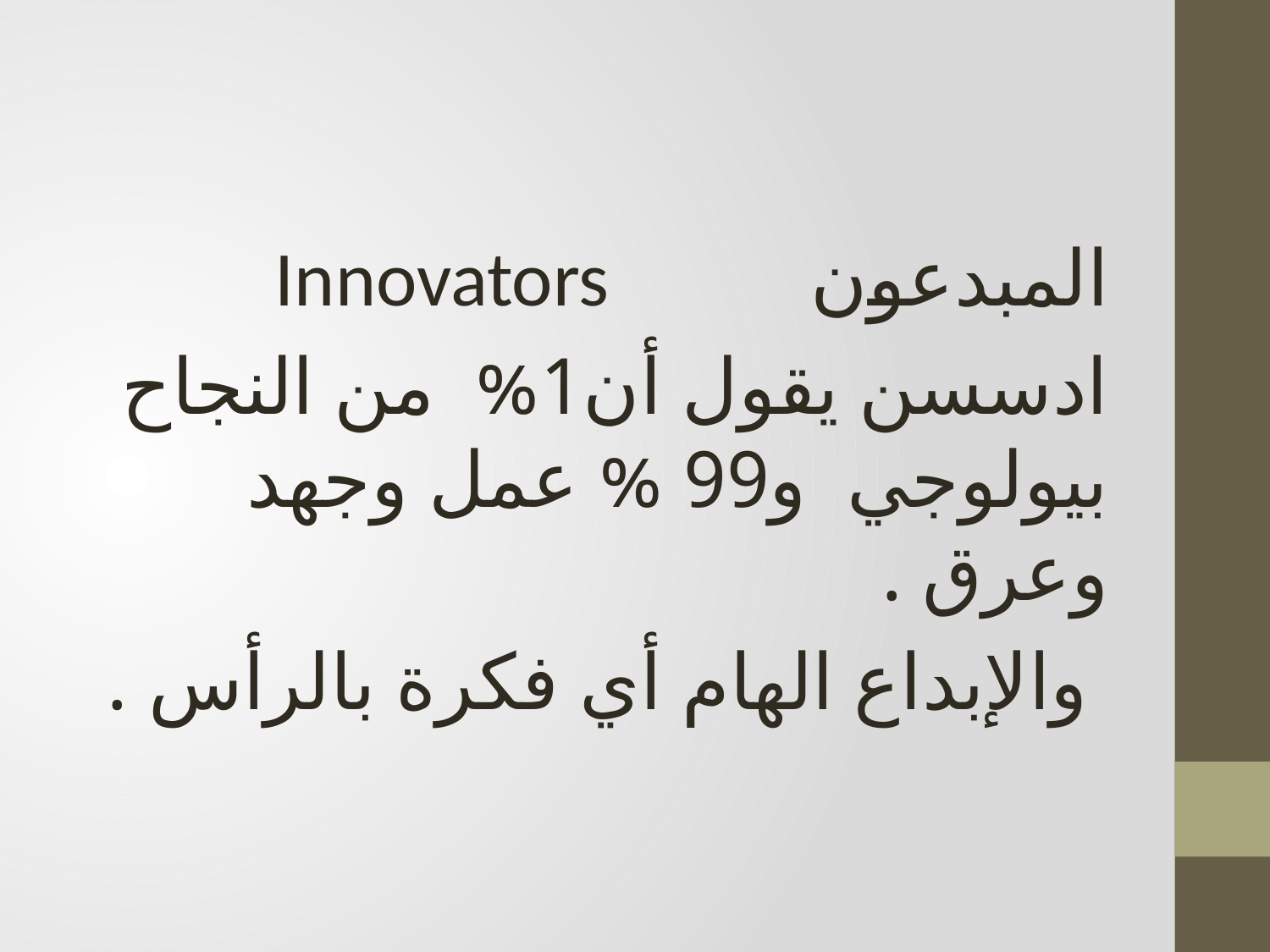

المبدعون          Innovators
ادسسن يقول أن1%  من النجاح  بيولوجي  و99 % عمل وجهد وعرق .
 والإبداع الهام أي فكرة بالرأس .